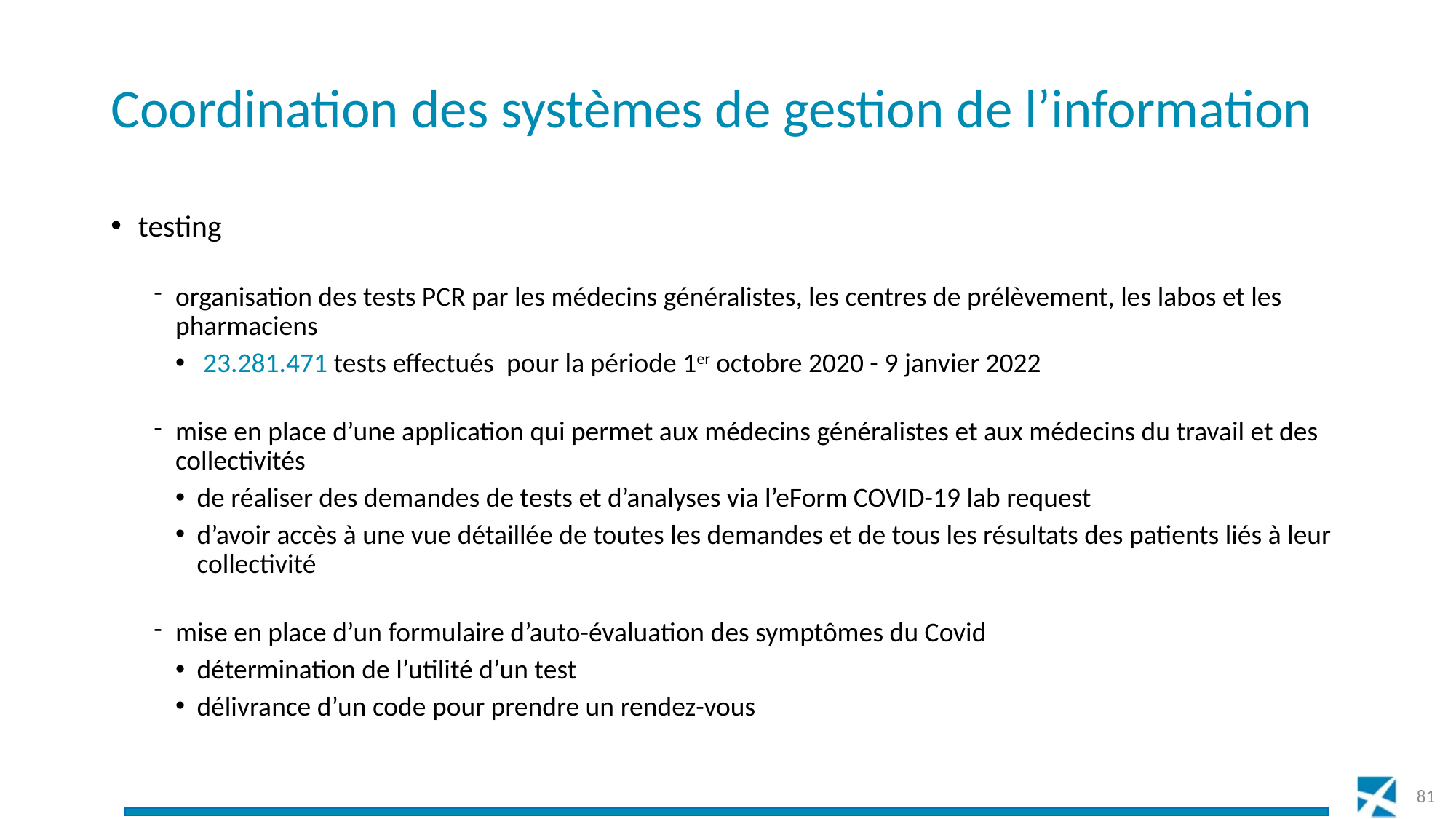

# Coordination des systèmes de gestion de l’information
testing

organisation des tests PCR par les médecins généralistes, les centres de prélèvement, les labos et les pharmaciens
 23.281.471 tests effectués  pour la période 1er octobre 2020 - 9 janvier 2022

mise en place d’une application qui permet aux médecins généralistes et aux médecins du travail et des collectivités
de réaliser des demandes de tests et d’analyses via l’eForm COVID-19 lab request
d’avoir accès à une vue détaillée de toutes les demandes et de tous les résultats des patients liés à leur collectivité

mise en place d’un formulaire d’auto-évaluation des symptômes du Covid
détermination de l’utilité d’un test
délivrance d’un code pour prendre un rendez-vous